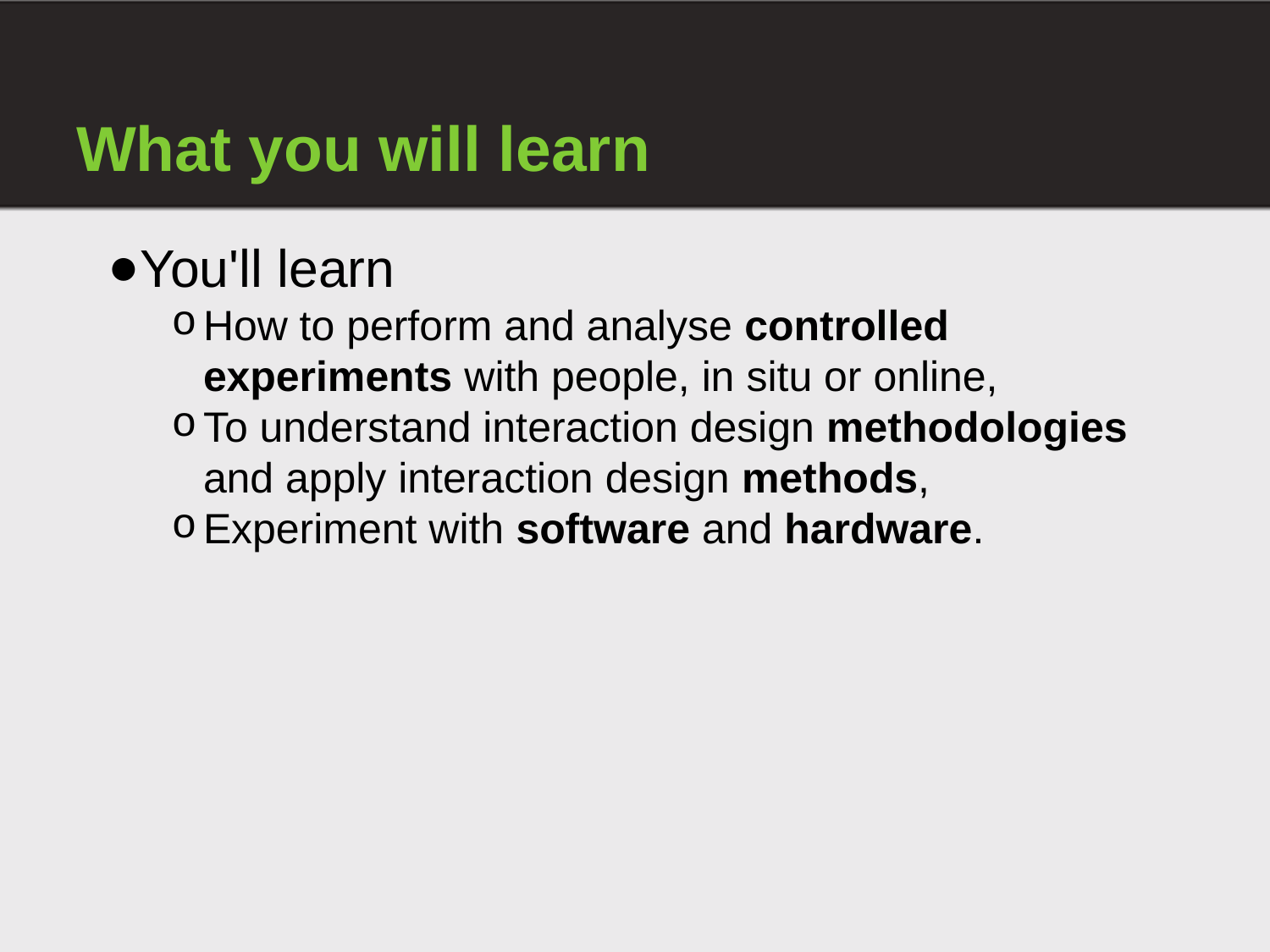

# What you will learn
You'll learn
How to perform and analyse controlled experiments with people, in situ or online,
To understand interaction design methodologies and apply interaction design methods,
Experiment with software and hardware.